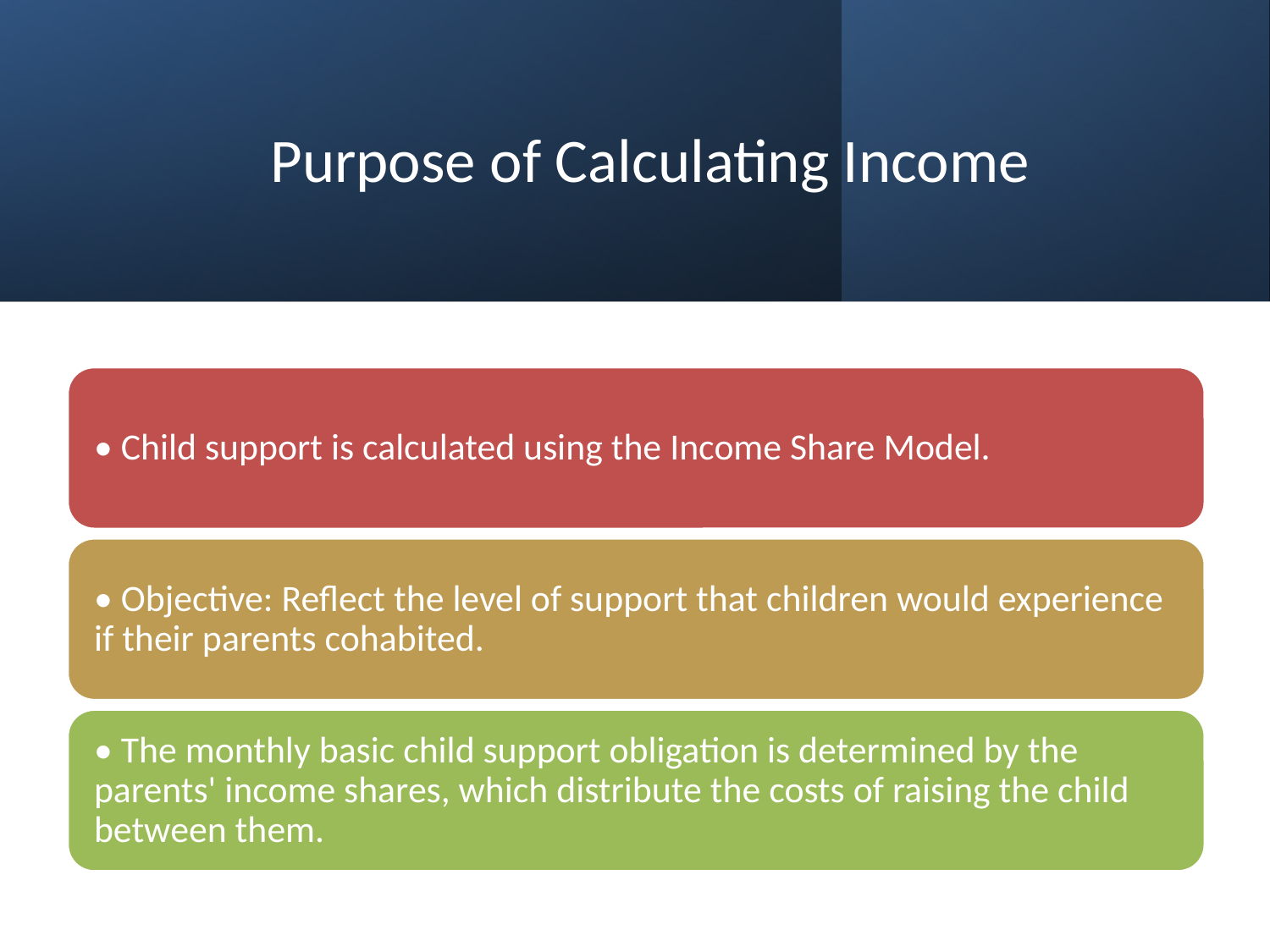

# Purpose of Calculating Income
• Child support is calculated using the Income Share Model.
• Objective: Reflect the level of support that children would experience if their parents cohabited.
• The monthly basic child support obligation is determined by the parents' income shares, which distribute the costs of raising the child between them.